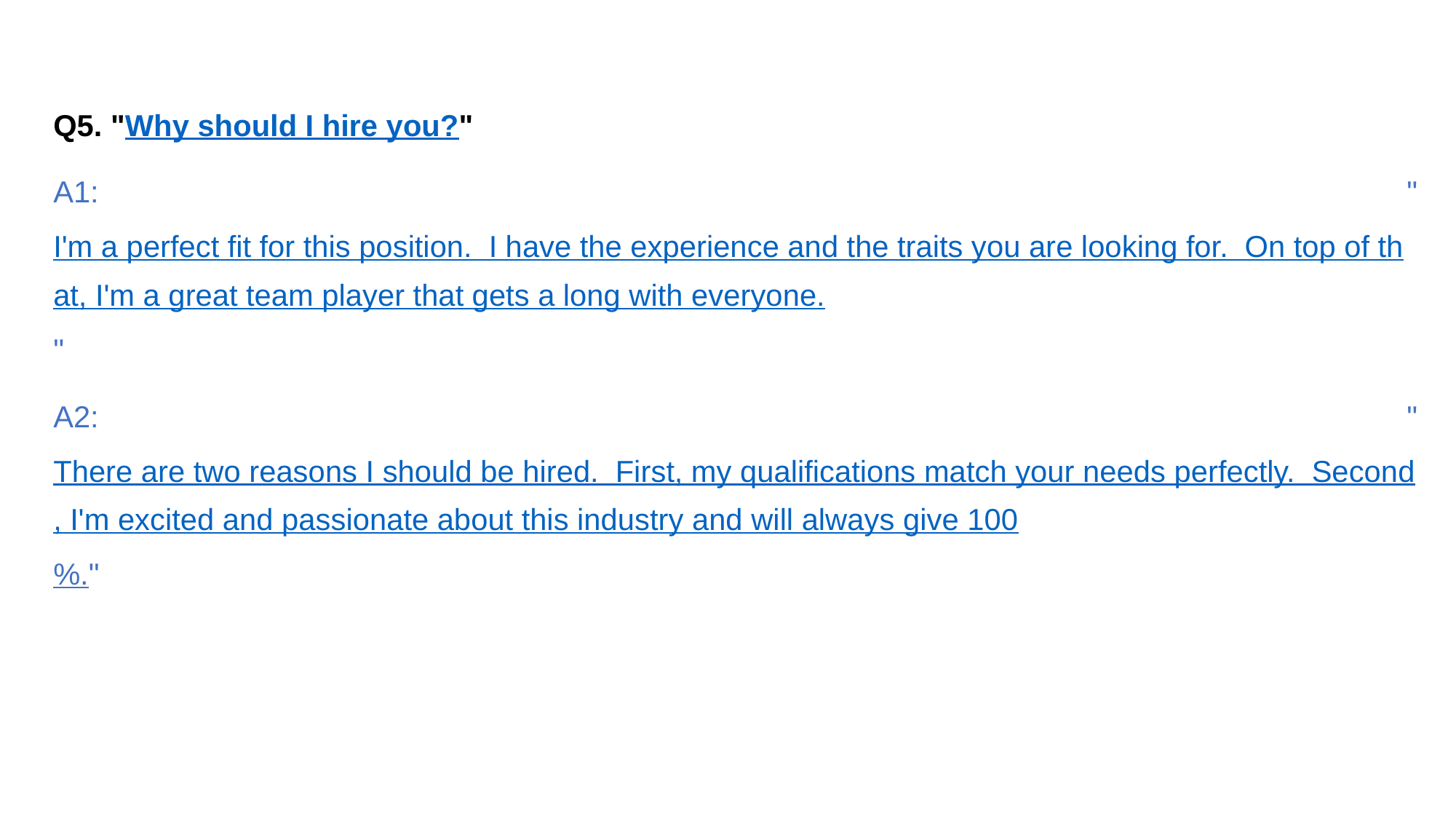

Q5. "Why should I hire you?"
A1: "I'm a perfect fit for this position.  I have the experience and the traits you are looking for.  On top of that, I'm a great team player that gets a long with everyone."
A2: "There are two reasons I should be hired.  First, my qualifications match your needs perfectly.  Second, I'm excited and passionate about this industry and will always give 100%."